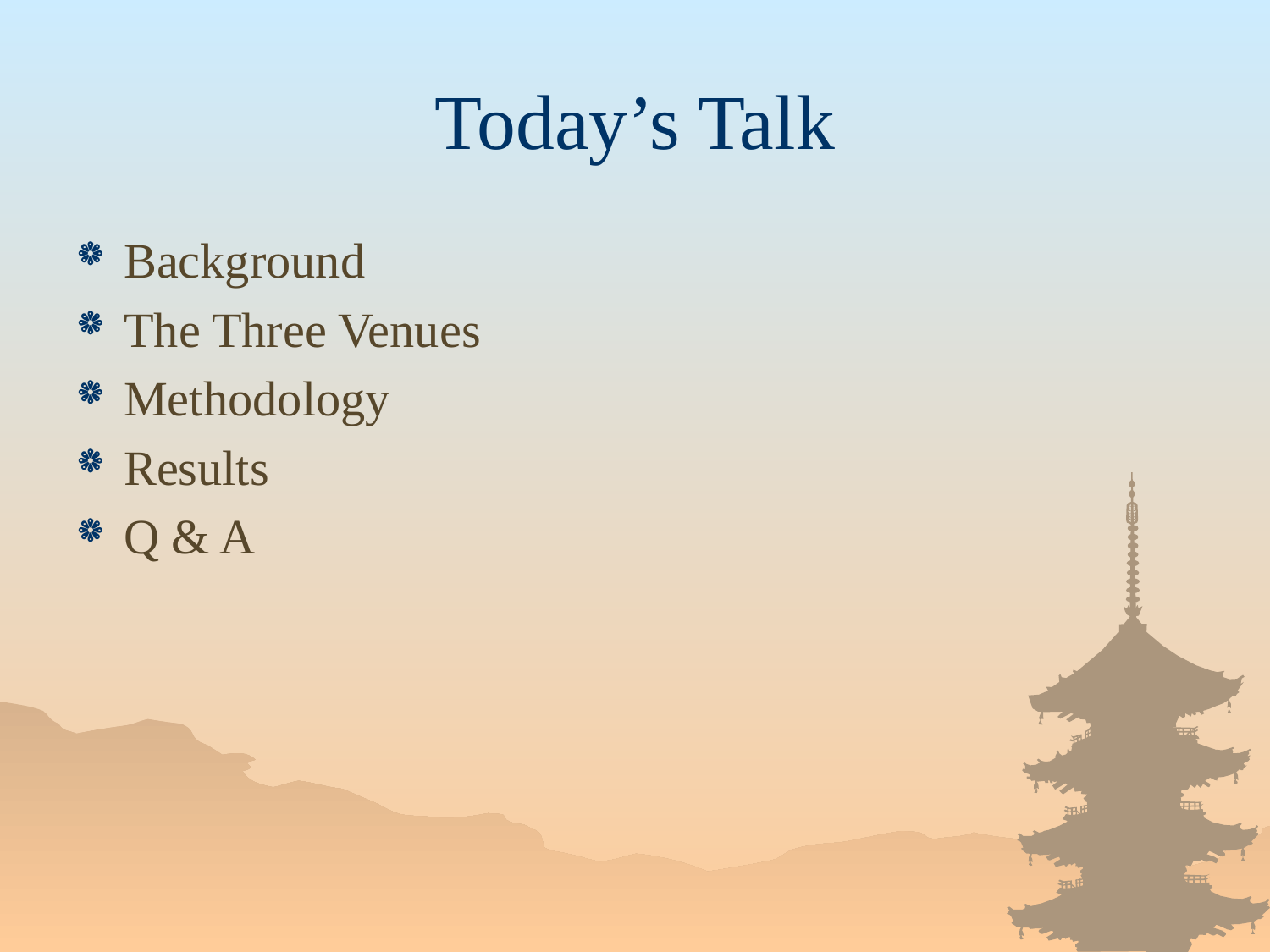

# Today’s Talk
Background
The Three Venues
Methodology
Results
Q & A